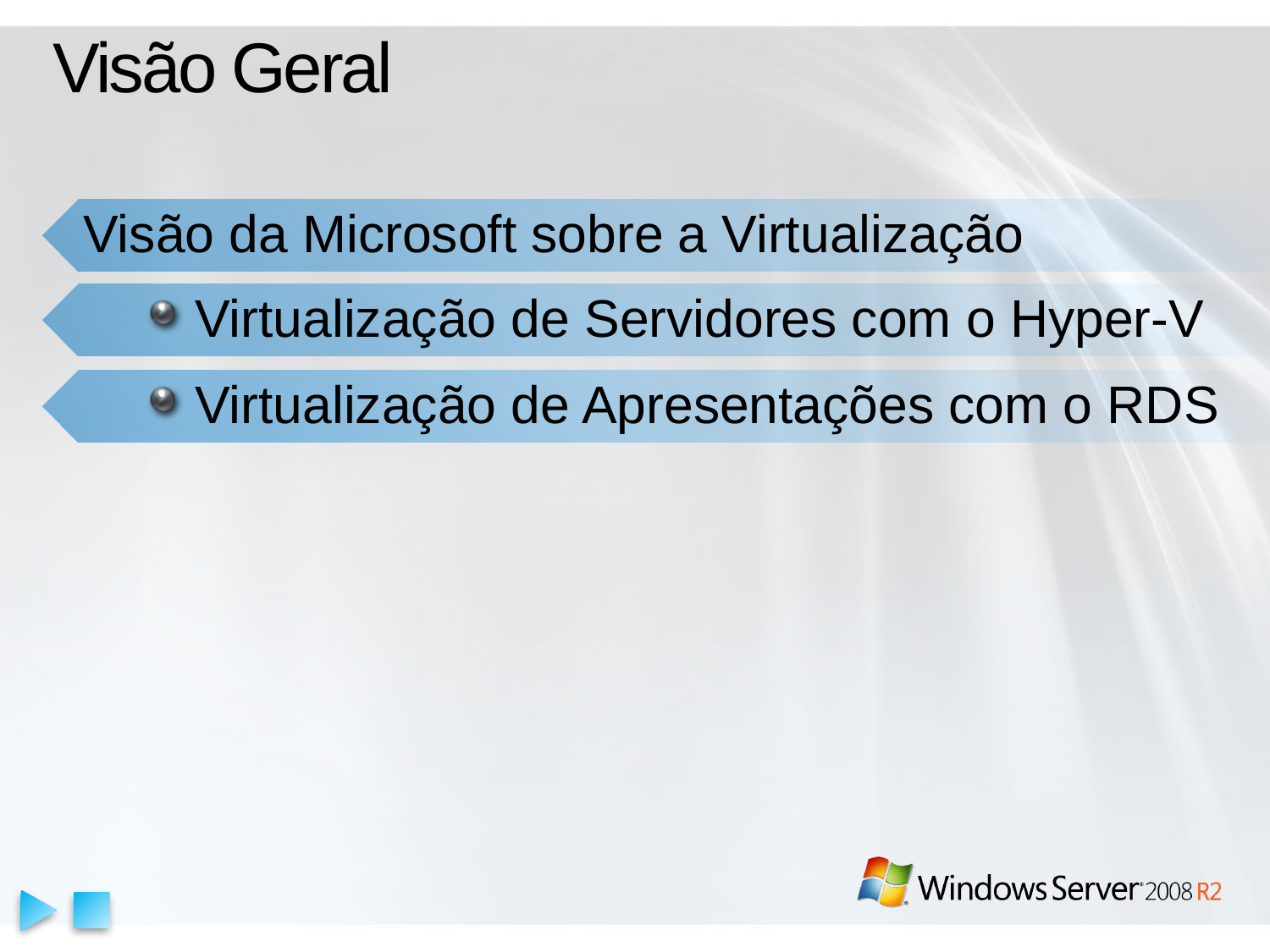

# Visão Geral
Visão da Microsoft sobre a Virtualização
Virtualização de Servidores com o Hyper-V
Virtualização de Apresentações com o RDS